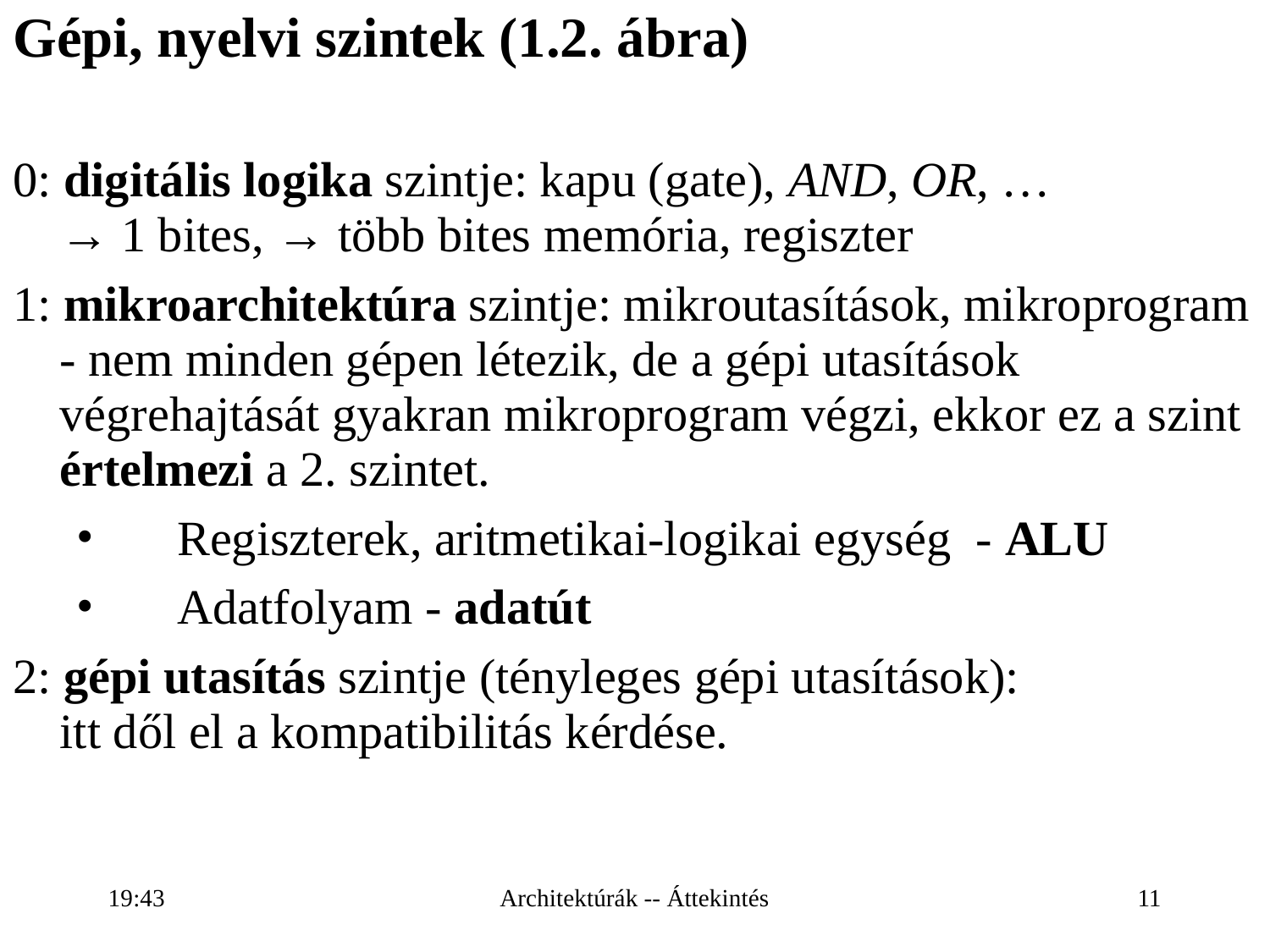

# Gépi, nyelvi szintek (1.2. ábra)

0: digitális logika szintje: kapu (gate), AND, OR, …
→ 1 bites, → több bites memória, regiszter
1: mikroarchitektúra szintje: mikroutasítások, mikroprogram - nem minden gépen létezik, de a gépi utasítások végrehajtását gyakran mikroprogram végzi, ekkor ez a szint értelmezi a 2. szintet.
	Regiszterek, aritmetikai-logikai egység  - ALU
	Adatfolyam - adatút
2: gépi utasítás szintje (tényleges gépi utasítások):
itt dől el a kompatibilitás kérdése.
19:43
Architektúrák -- Áttekintés
11